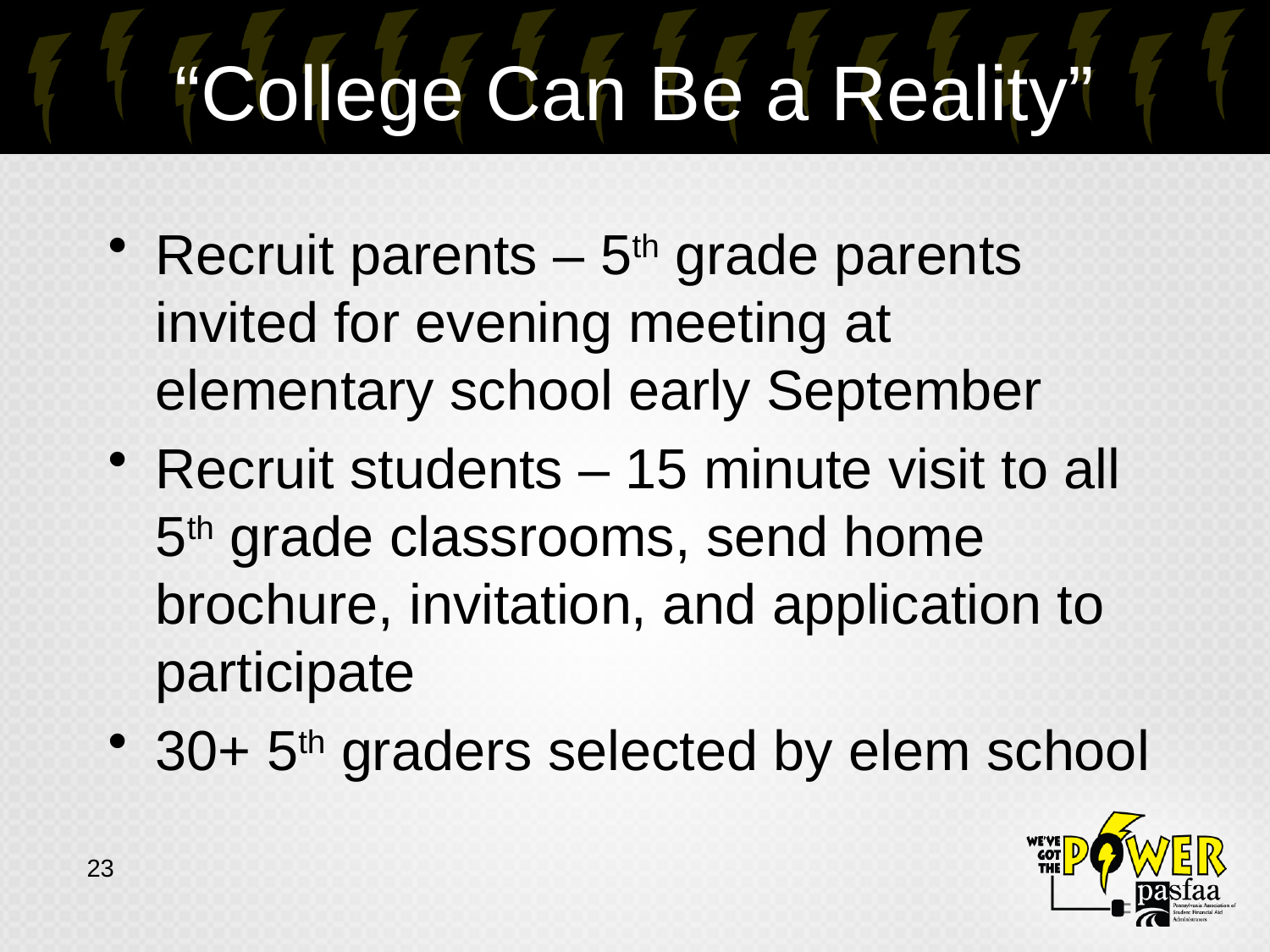

# “College Can Be a Reality”
Recruit parents – 5th grade parents invited for evening meeting at elementary school early September
Recruit students – 15 minute visit to all 5th grade classrooms, send home brochure, invitation, and application to participate
30+ 5th graders selected by elem school

23